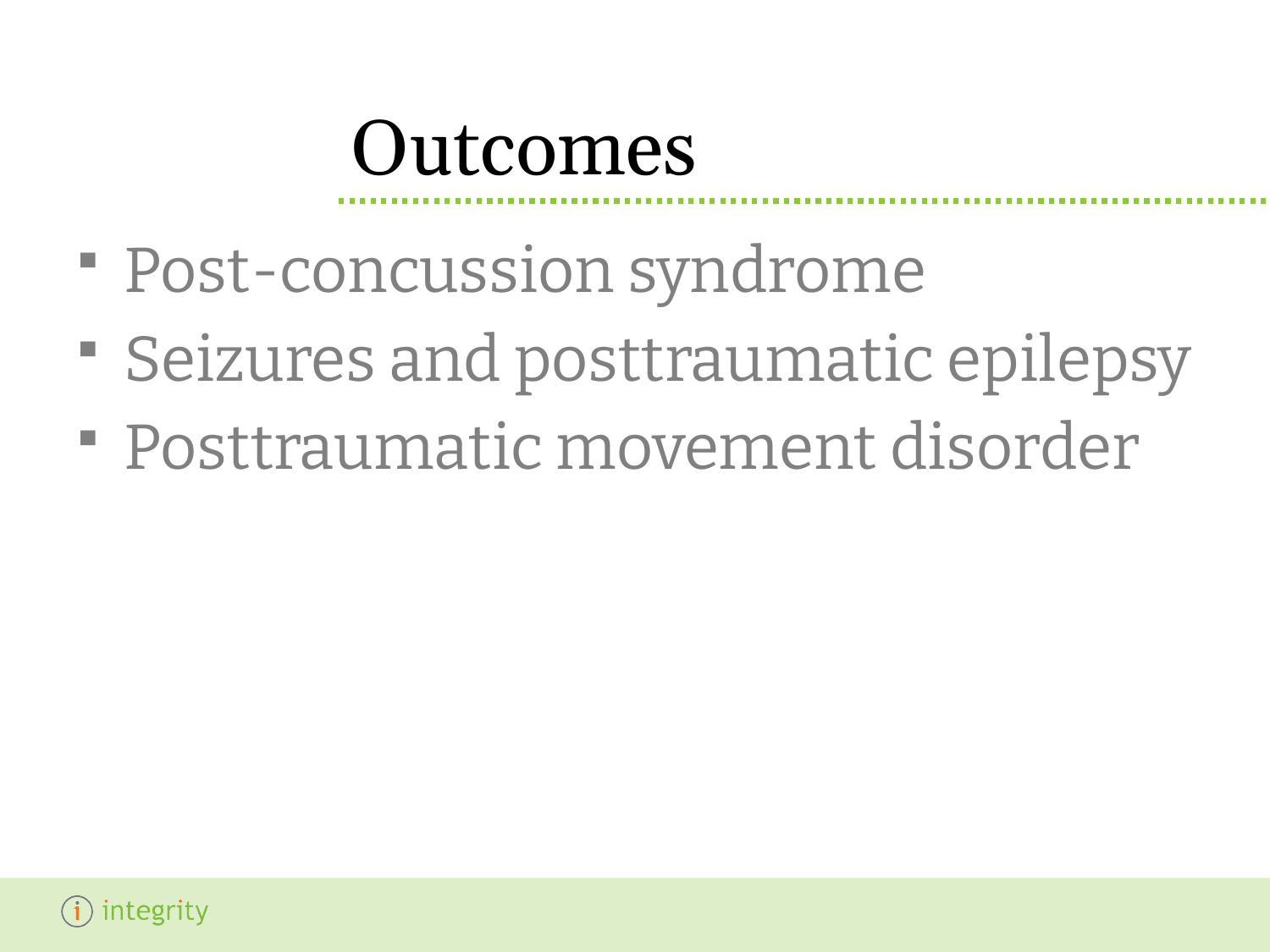

# Outcomes
Post-concussion syndrome
Seizures and posttraumatic epilepsy
Posttraumatic movement disorder